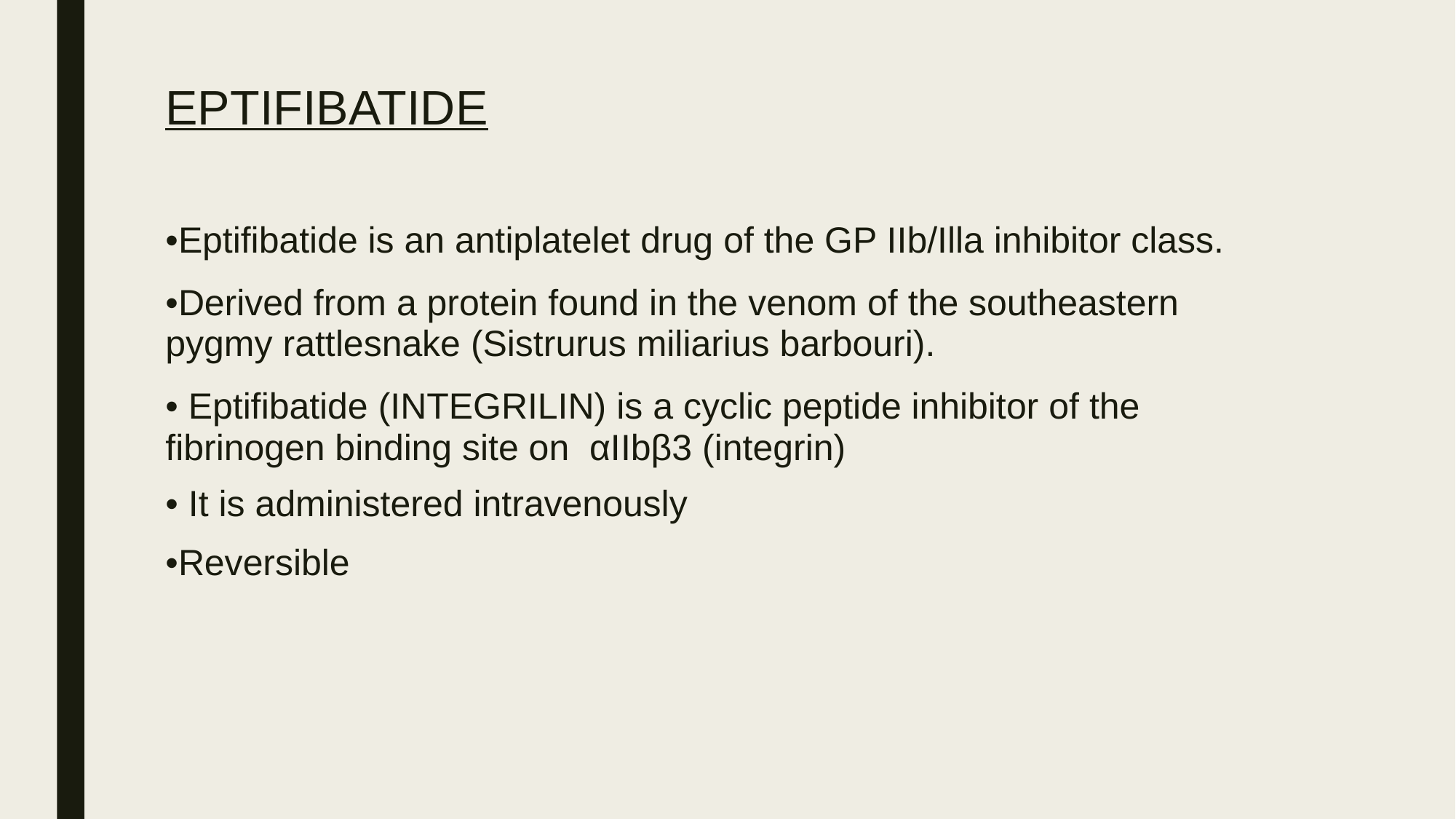

EPTIFIBATIDE

•Eptifibatide is an antiplatelet drug of the GP IIb/Illa inhibitor class.
•Derived from a protein found in the venom of the southeastern pygmy rattlesnake (Sistrurus miliarius barbouri).
• Eptifibatide (INTEGRILIN) is a cyclic peptide inhibitor of the fibrinogen binding site on  αIIbβ3 (integrin)
• It is administered intravenously
•Reversible